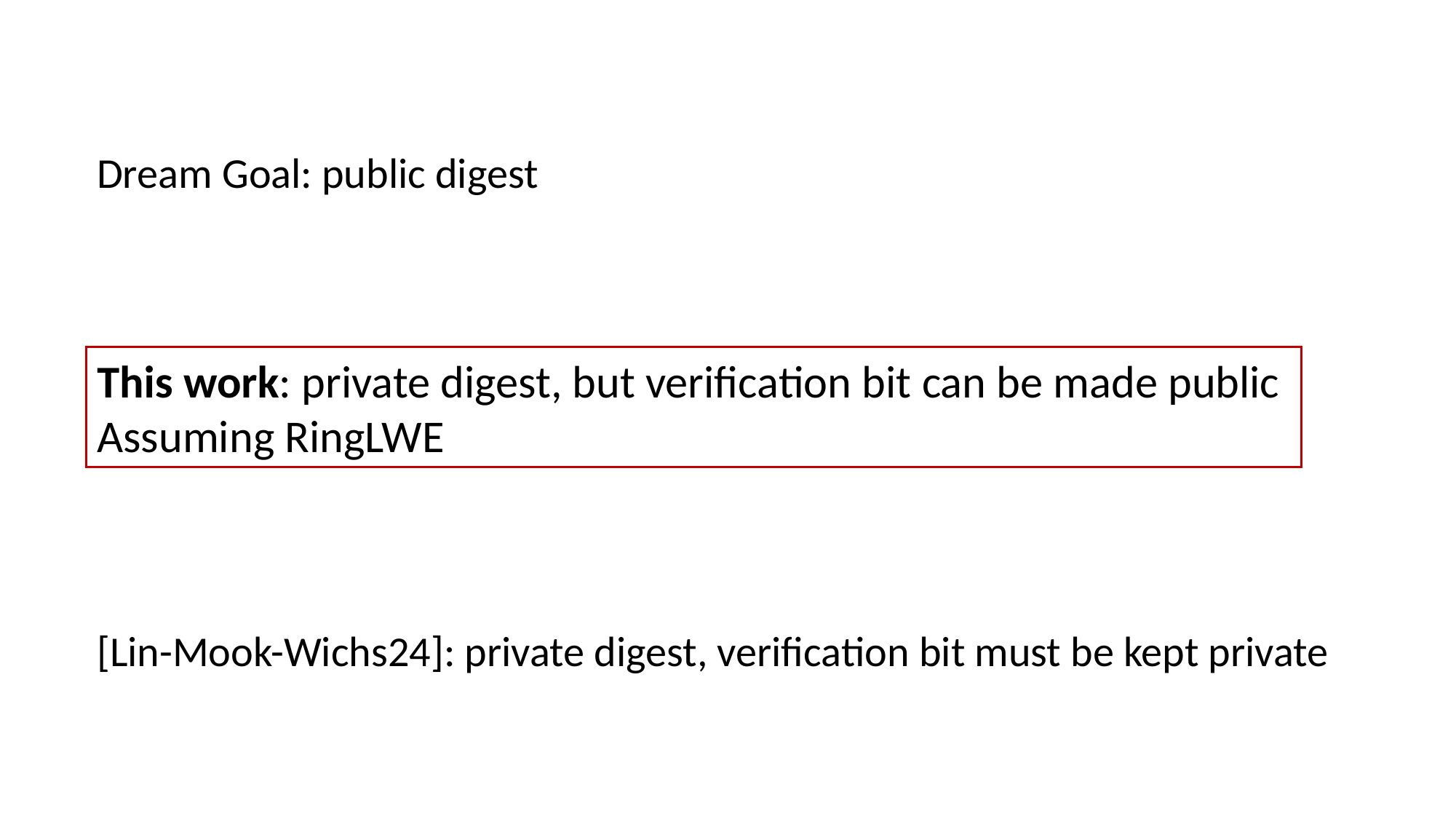

Dream Goal: public digest
This work: private digest, but verification bit can be made public
Assuming RingLWE
[Lin-Mook-Wichs24]: private digest, verification bit must be kept private